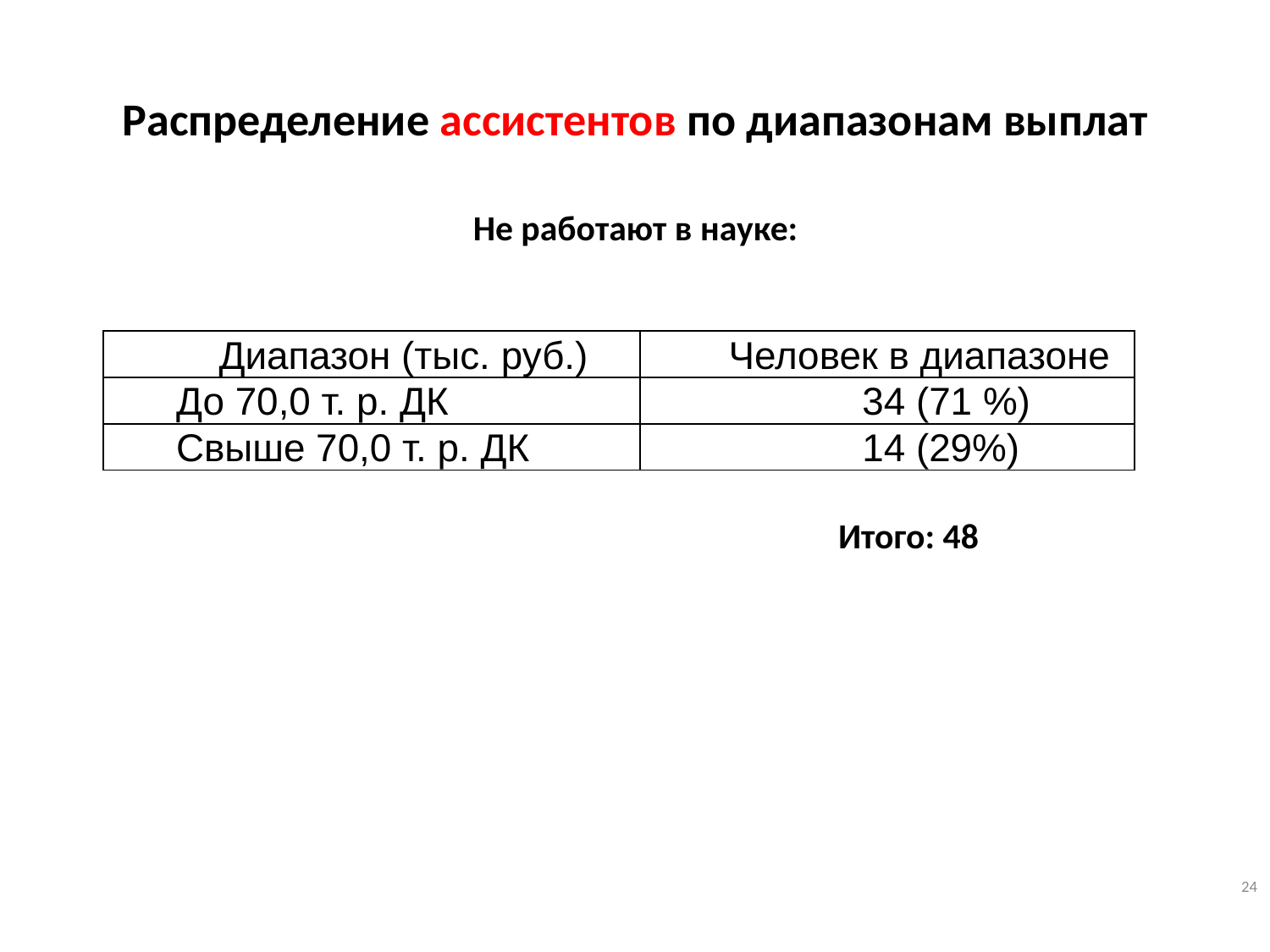

Распределение ассистентов по диапазонам выплат

Не работают в науке:

				   		Итого: 48

| Диапазон (тыс. руб.) | Человек в диапазоне |
| --- | --- |
| До 70,0 т. р. ДК | 34 (71 %) |
| Свыше 70,0 т. р. ДК | 14 (29%) |
24